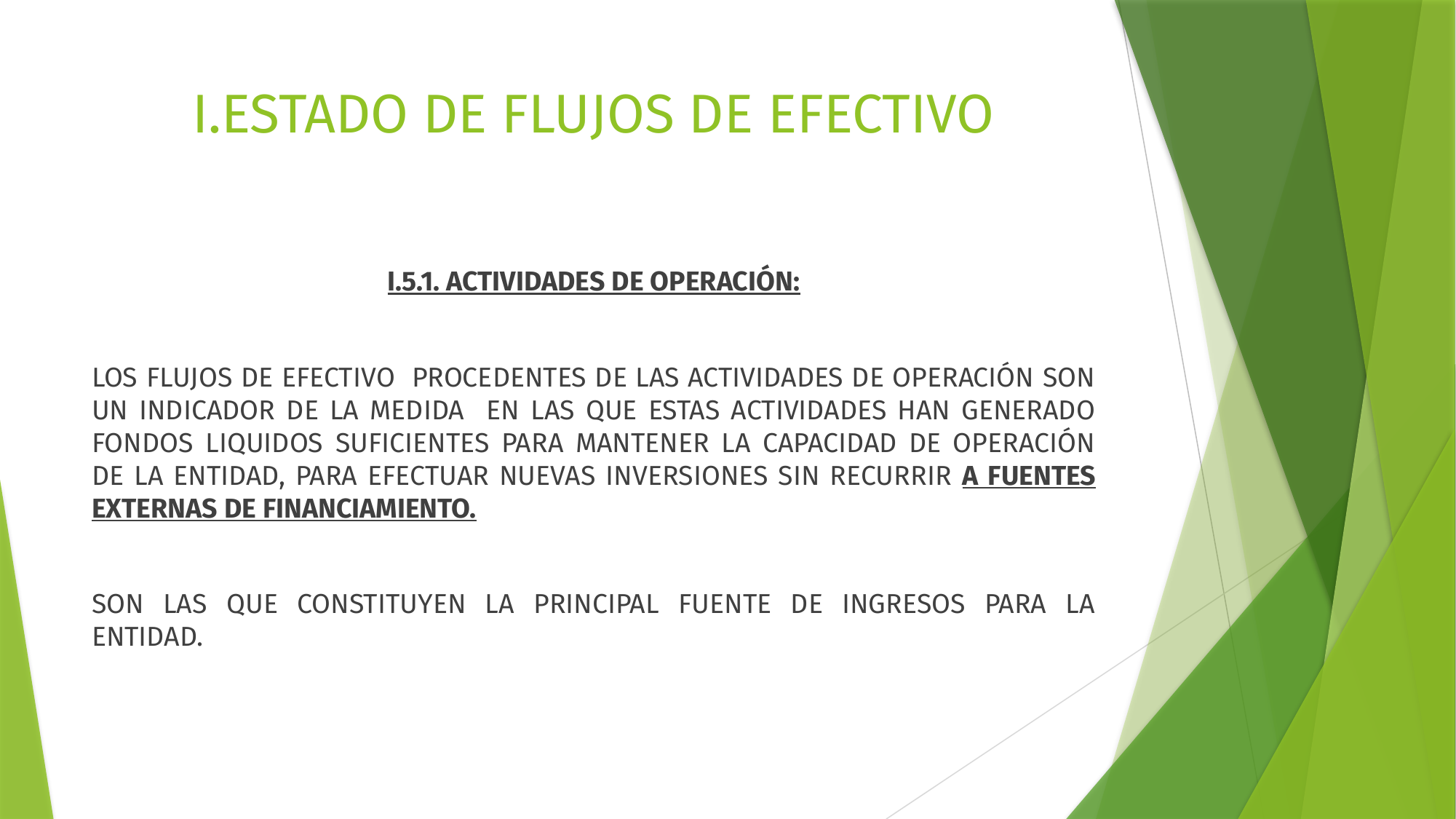

# I.ESTADO DE FLUJOS DE EFECTIVO
I.5.1. ACTIVIDADES DE OPERACIÓN:

LOS FLUJOS DE EFECTIVO  PROCEDENTES DE LAS ACTIVIDADES DE OPERACIÓN SON UN INDICADOR DE LA MEDIDA  EN LAS QUE ESTAS ACTIVIDADES HAN GENERADO FONDOS LIQUIDOS SUFICIENTES PARA MANTENER LA CAPACIDAD DE OPERACIÓN DE LA ENTIDAD, PARA EFECTUAR NUEVAS INVERSIONES SIN RECURRIR A FUENTES EXTERNAS DE FINANCIAMIENTO.

SON LAS QUE CONSTITUYEN LA PRINCIPAL FUENTE DE INGRESOS PARA LA ENTIDAD.